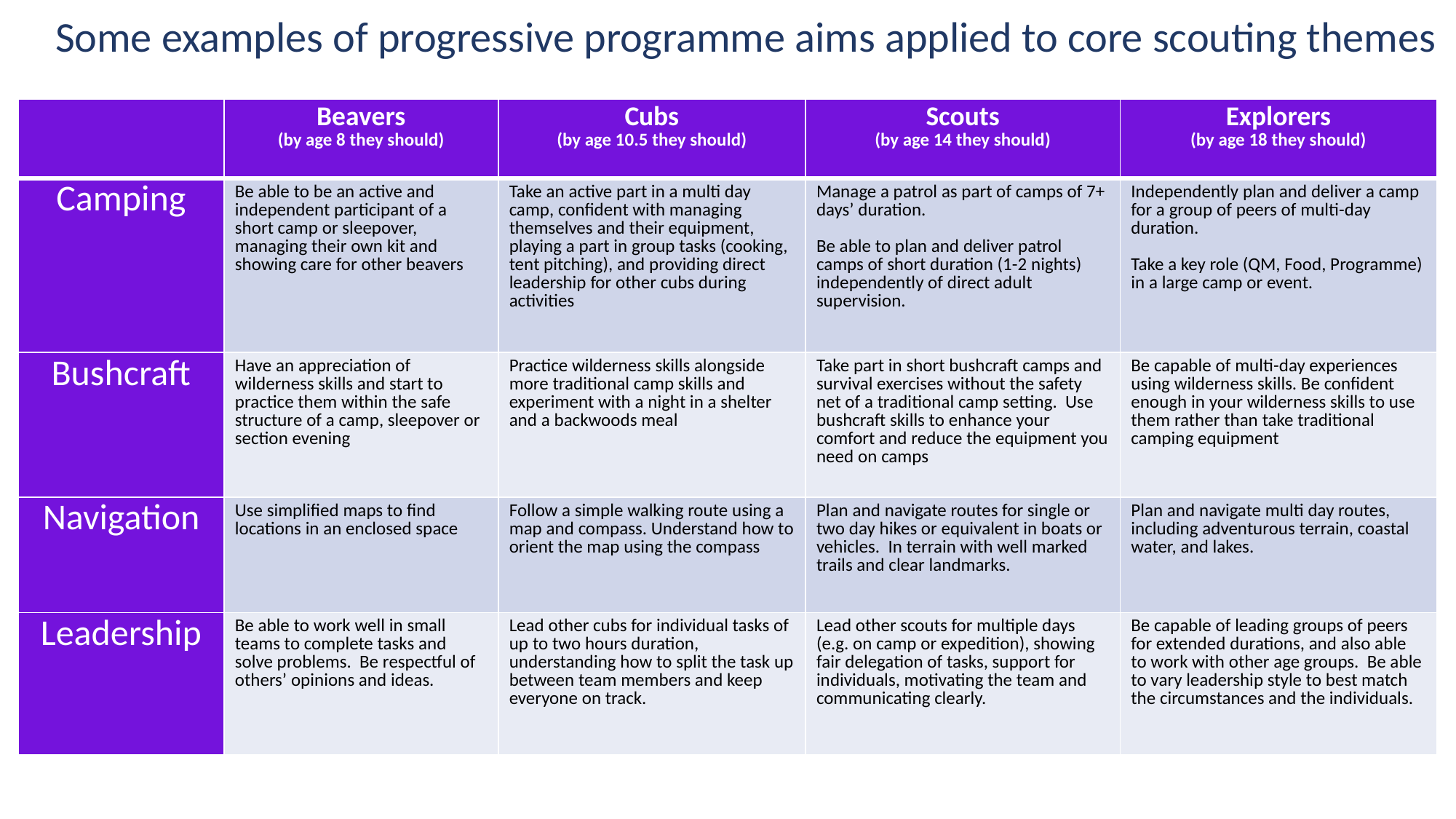

Some examples of progressive programme aims applied to core scouting themes
|  | Beavers (by age 8 they should) | Cubs (by age 10.5 they should) | Scouts (by age 14 they should) | Explorers (by age 18 they should) |
| --- | --- | --- | --- | --- |
| Camping | Be able to be an active and independent participant of a short camp or sleepover, managing their own kit and showing care for other beavers | Take an active part in a multi day camp, confident with managing themselves and their equipment, playing a part in group tasks (cooking, tent pitching), and providing direct leadership for other cubs during activities | Manage a patrol as part of camps of 7+ days’ duration. Be able to plan and deliver patrol camps of short duration (1-2 nights) independently of direct adult supervision. | Independently plan and deliver a camp for a group of peers of multi-day duration. Take a key role (QM, Food, Programme) in a large camp or event. |
| Bushcraft | Have an appreciation of wilderness skills and start to practice them within the safe structure of a camp, sleepover or section evening | Practice wilderness skills alongside more traditional camp skills and experiment with a night in a shelter and a backwoods meal | Take part in short bushcraft camps and survival exercises without the safety net of a traditional camp setting. Use bushcraft skills to enhance your comfort and reduce the equipment you need on camps | Be capable of multi-day experiences using wilderness skills. Be confident enough in your wilderness skills to use them rather than take traditional camping equipment |
| Navigation | Use simplified maps to find locations in an enclosed space | Follow a simple walking route using a map and compass. Understand how to orient the map using the compass | Plan and navigate routes for single or two day hikes or equivalent in boats or vehicles. In terrain with well marked trails and clear landmarks. | Plan and navigate multi day routes, including adventurous terrain, coastal water, and lakes. |
| Leadership | Be able to work well in small teams to complete tasks and solve problems. Be respectful of others’ opinions and ideas. | Lead other cubs for individual tasks of up to two hours duration, understanding how to split the task up between team members and keep everyone on track. | Lead other scouts for multiple days (e.g. on camp or expedition), showing fair delegation of tasks, support for individuals, motivating the team and communicating clearly. | Be capable of leading groups of peers for extended durations, and also able to work with other age groups. Be able to vary leadership style to best match the circumstances and the individuals. |